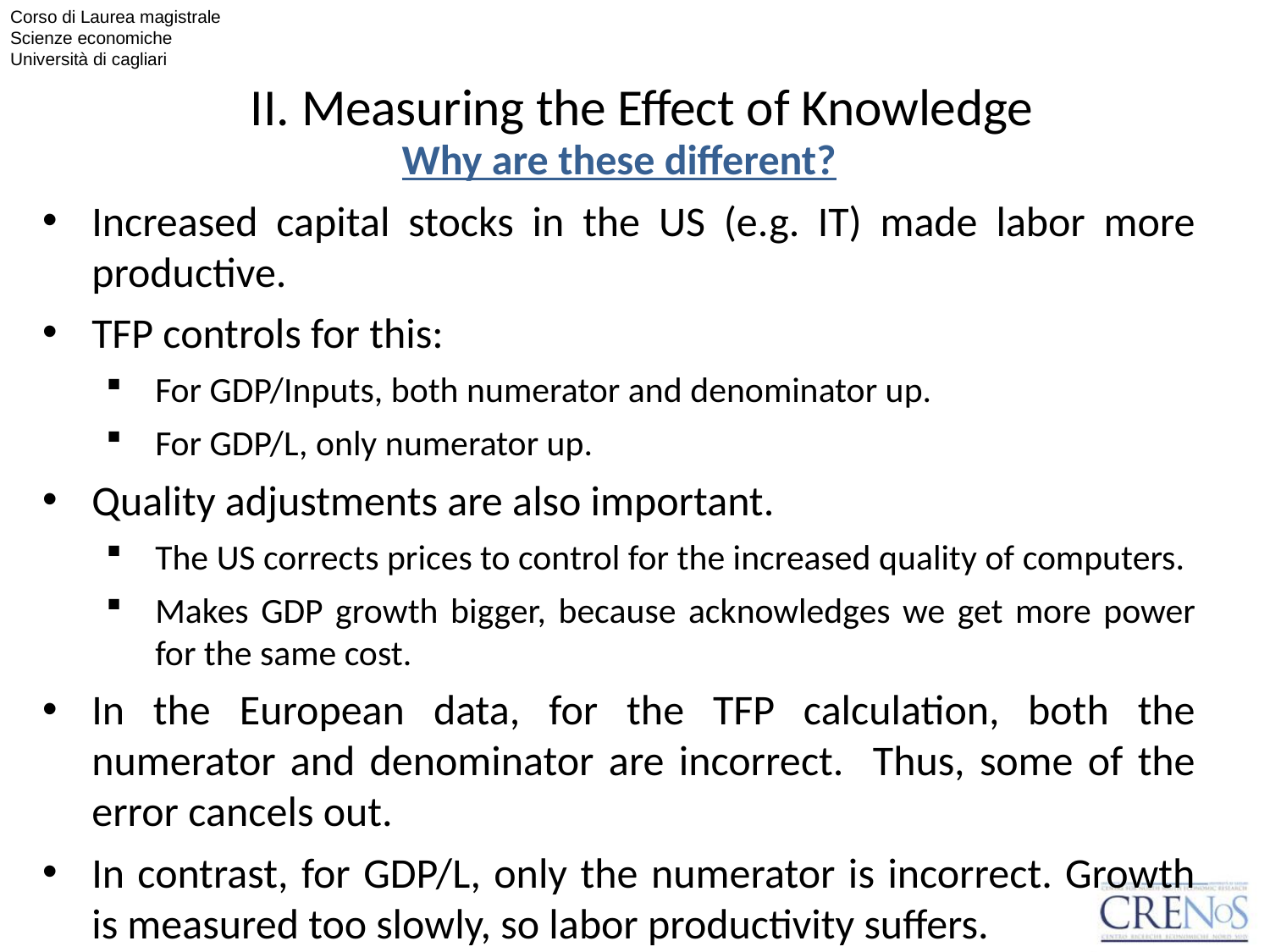

# II. Measuring the Effect of Knowledge
Why are these different?
Increased capital stocks in the US (e.g. IT) made labor more productive.
TFP controls for this:
For GDP/Inputs, both numerator and denominator up.
For GDP/L, only numerator up.
Quality adjustments are also important.
The US corrects prices to control for the increased quality of computers.
Makes GDP growth bigger, because acknowledges we get more power for the same cost.
In the European data, for the TFP calculation, both the numerator and denominator are incorrect.  Thus, some of the error cancels out.
In contrast, for GDP/L, only the numerator is incorrect. Growth is measured too slowly, so labor productivity suffers.